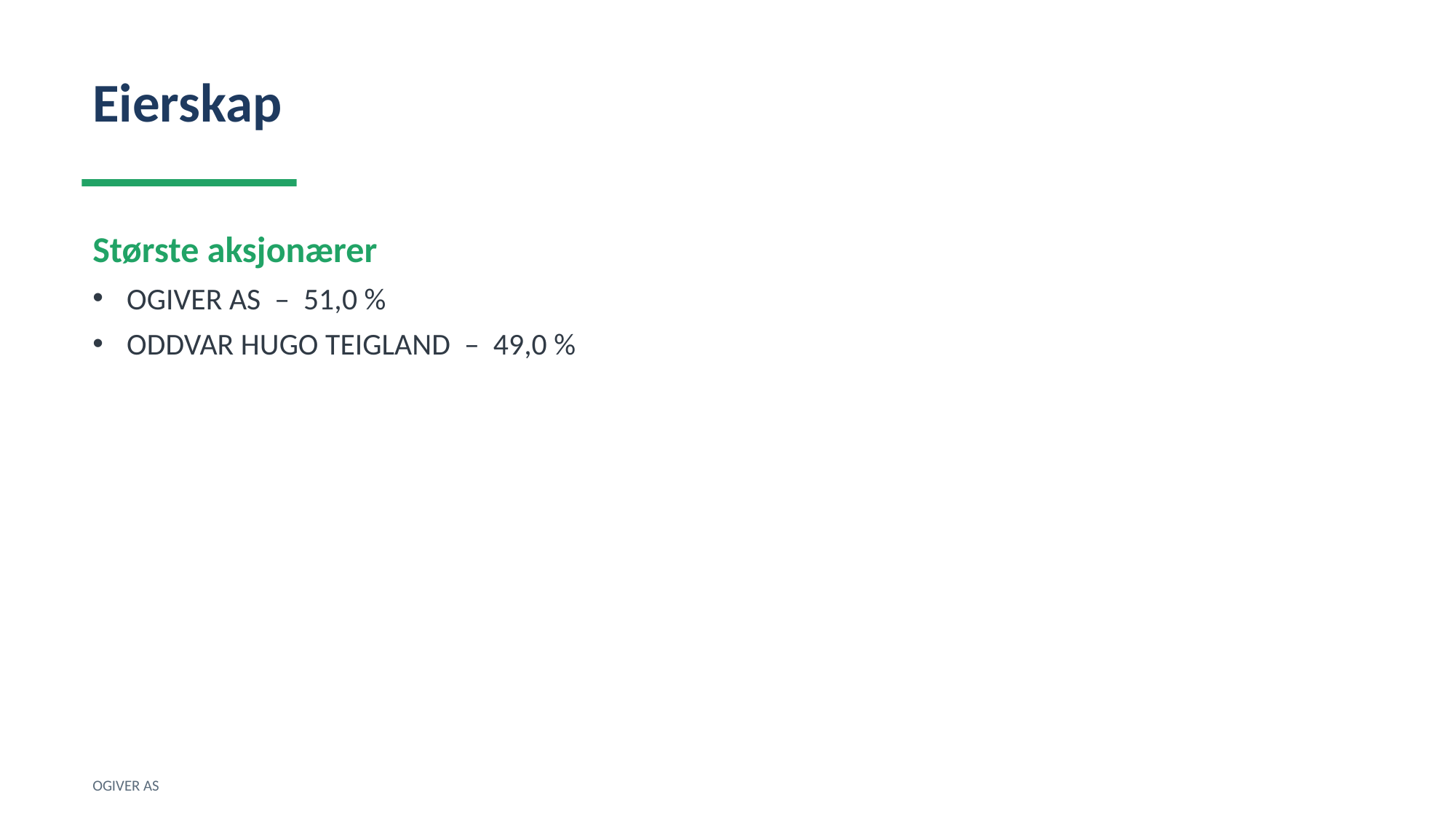

Eierskap

Største aksjonærer
OGIVER AS  –  51,0 %
ODDVAR HUGO TEIGLAND  –  49,0 %
OGIVER AS